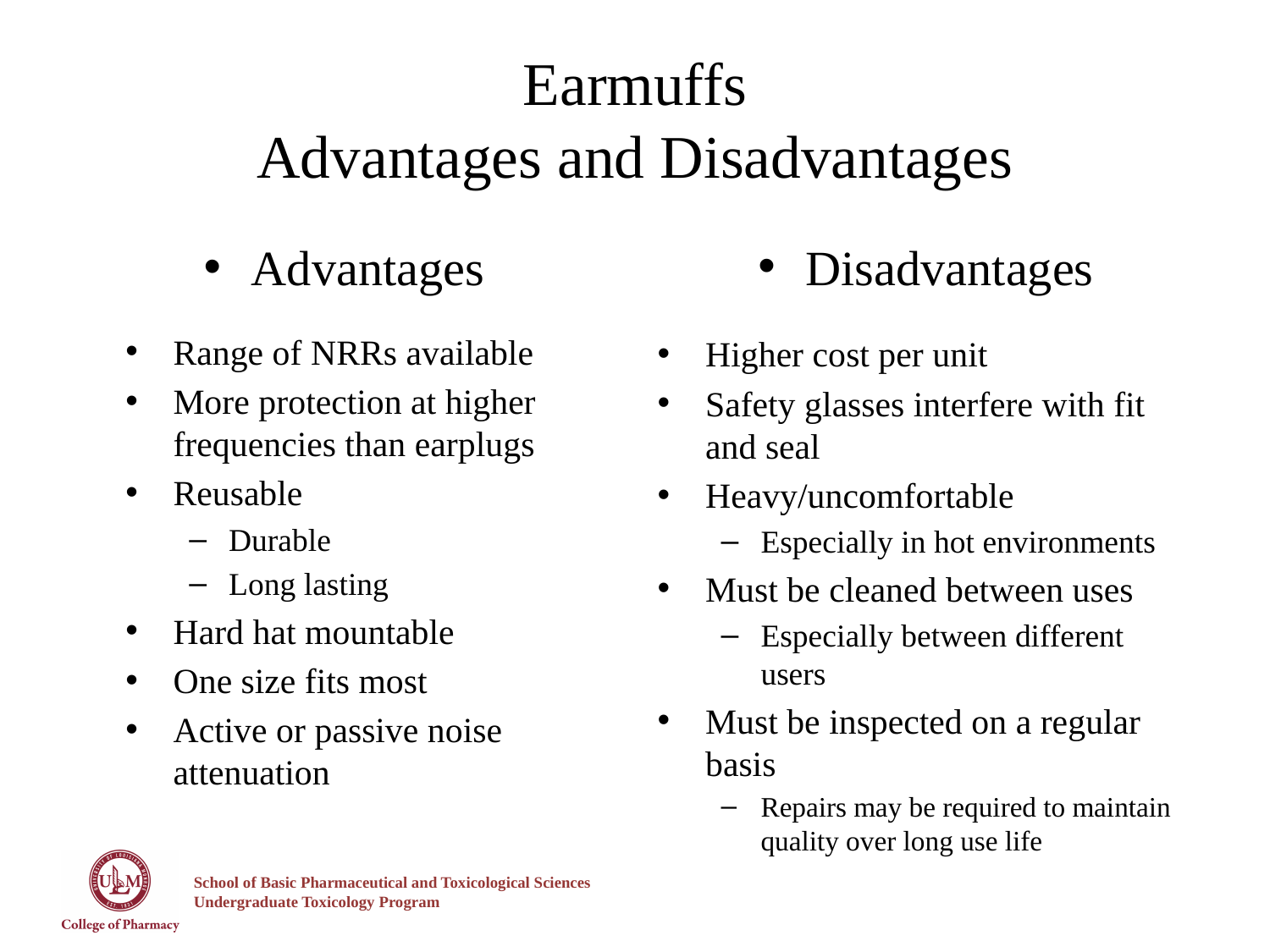

# Earmuffs Advantages and Disadvantages
Advantages
Disadvantages
Range of NRRs available
More protection at higher frequencies than earplugs
Reusable
Durable
Long lasting
Hard hat mountable
One size fits most
Active or passive noise attenuation
Higher cost per unit
Safety glasses interfere with fit and seal
Heavy/uncomfortable
Especially in hot environments
Must be cleaned between uses
Especially between different users
Must be inspected on a regular basis
Repairs may be required to maintain quality over long use life